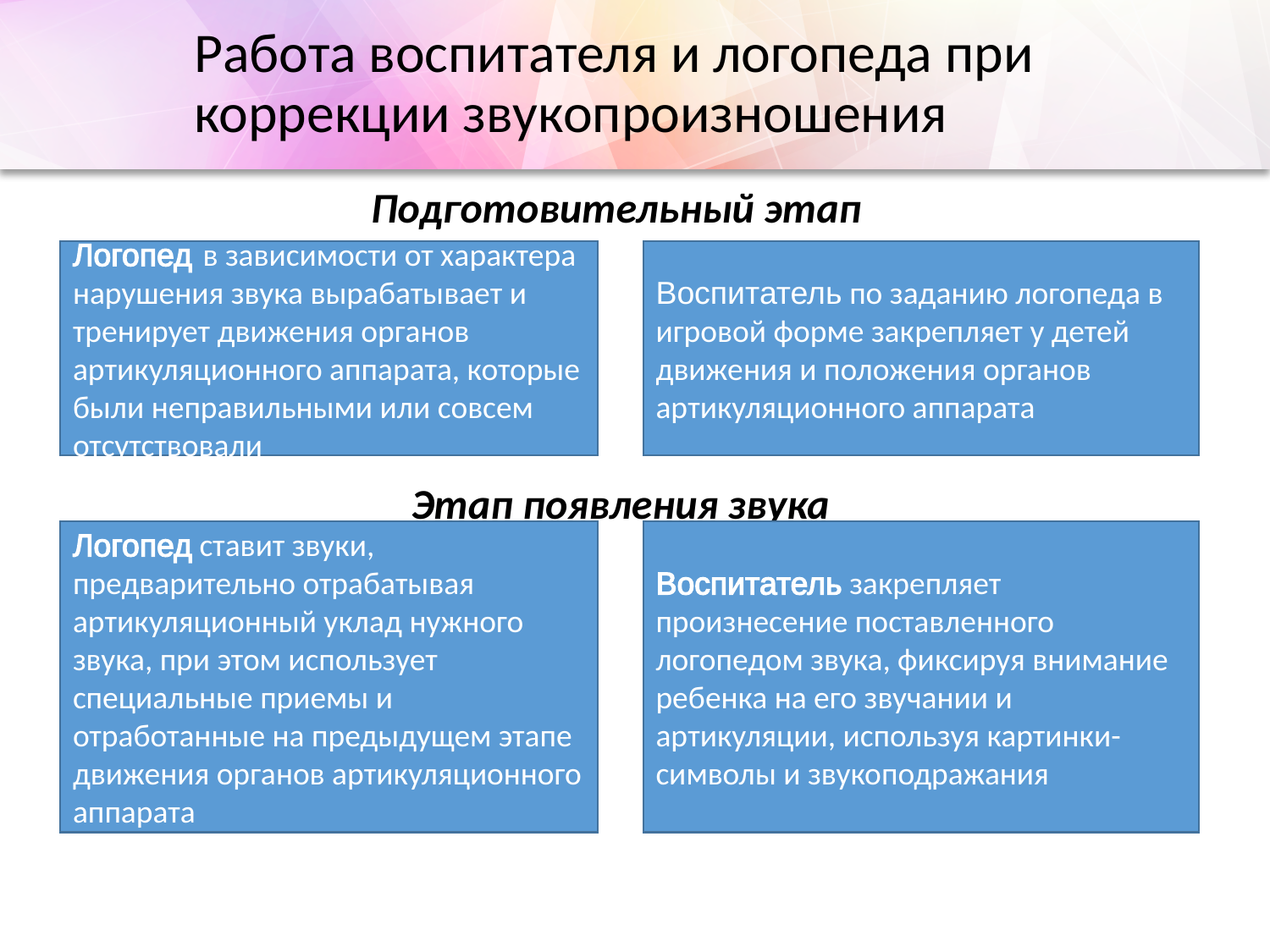

Работа воспитателя и логопеда при коррекции звукопроизношения
Подготовительный этап
Логопед в зависимости от характера нарушения звука вырабатывает и тренирует движения органов артикуляционного аппарата, которые были неправильными или совсем отсутствовали
Воспитатель по заданию логопеда в игровой форме закрепляет у детей движения и положения органов артикуляционного аппарата
Этап появления звука
Логопед ставит звуки, предварительно отрабатывая артикуляционный уклад нужного звука, при этом использует специальные приемы и отработанные на предыдущем этапе движения органов артикуляционного аппарата
Воспитатель закрепляет произнесение поставленного логопедом звука, фиксируя внимание ребенка на его звучании и артикуляции, используя картинки-символы и звукоподражания